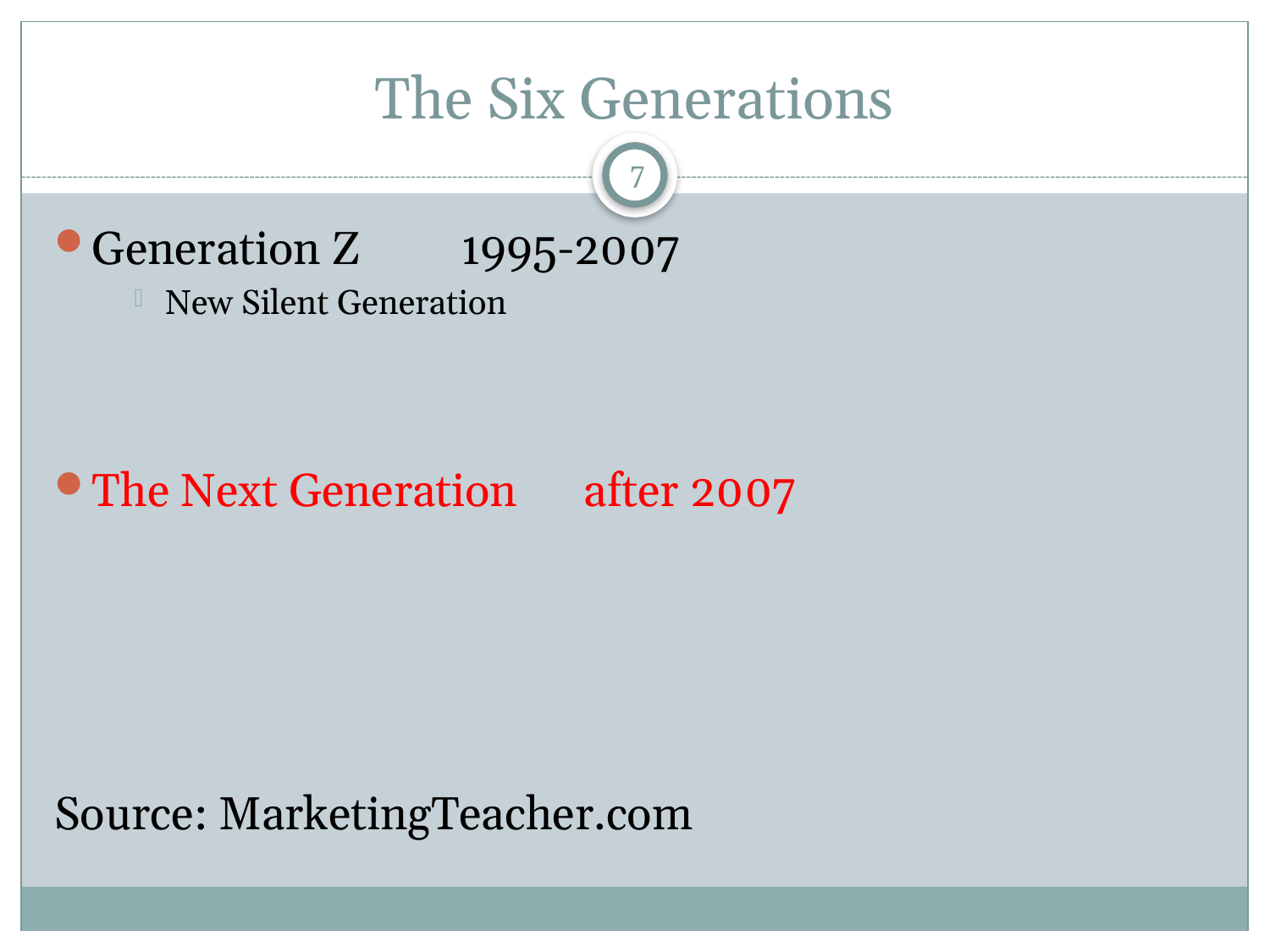

# The Six Generations
7
Generation Z				1995-2007
New Silent Generation

The Next Generation			after 2007

Source: MarketingTeacher.com